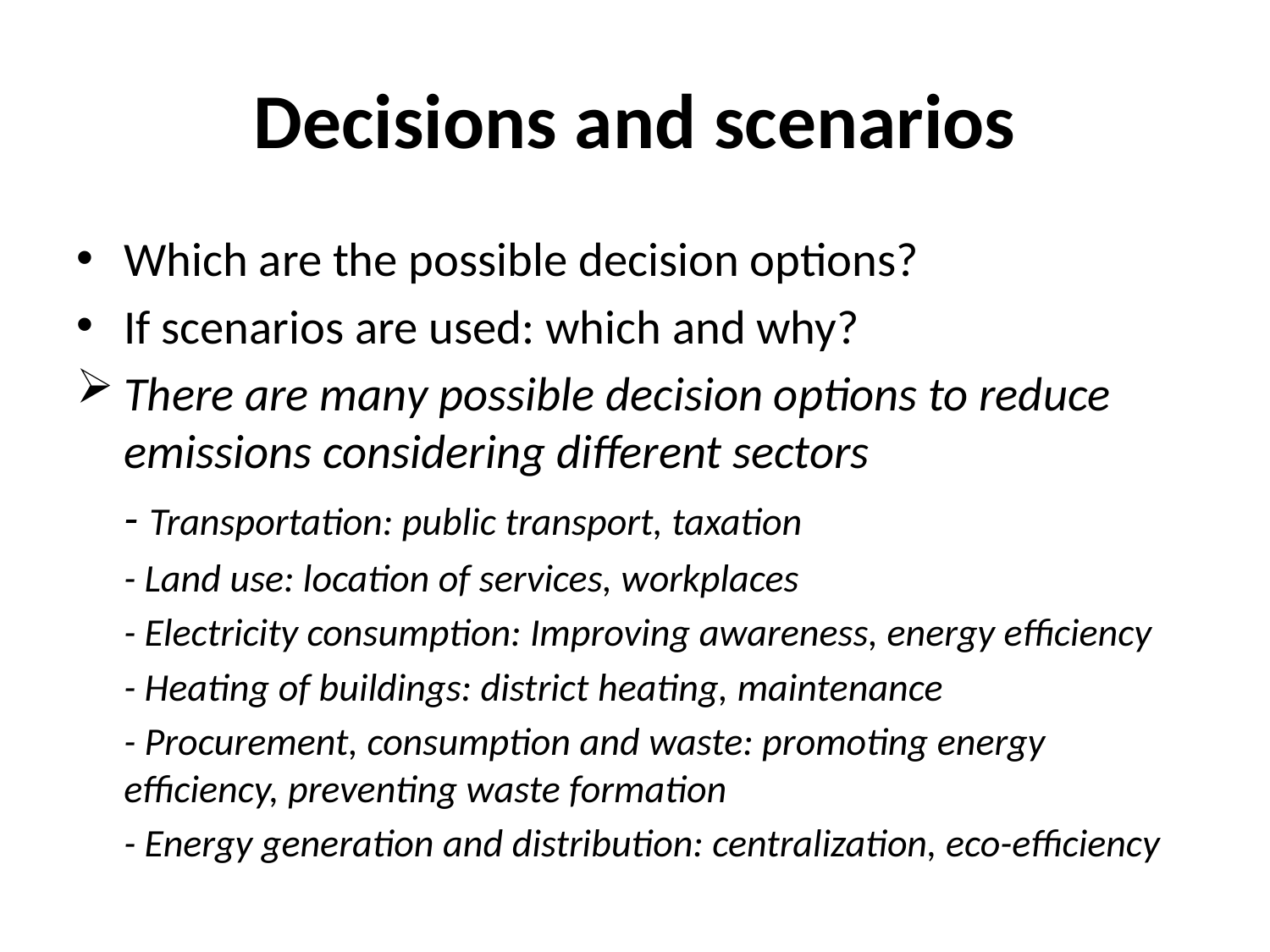

# Decisions and scenarios
Which are the possible decision options?
If scenarios are used: which and why?
There are many possible decision options to reduce emissions considering different sectors
	- Transportation: public transport, taxation
	- Land use: location of services, workplaces
	- Electricity consumption: Improving awareness, energy efficiency
	- Heating of buildings: district heating, maintenance
	- Procurement, consumption and waste: promoting energy efficiency, preventing waste formation
	- Energy generation and distribution: centralization, eco-efficiency